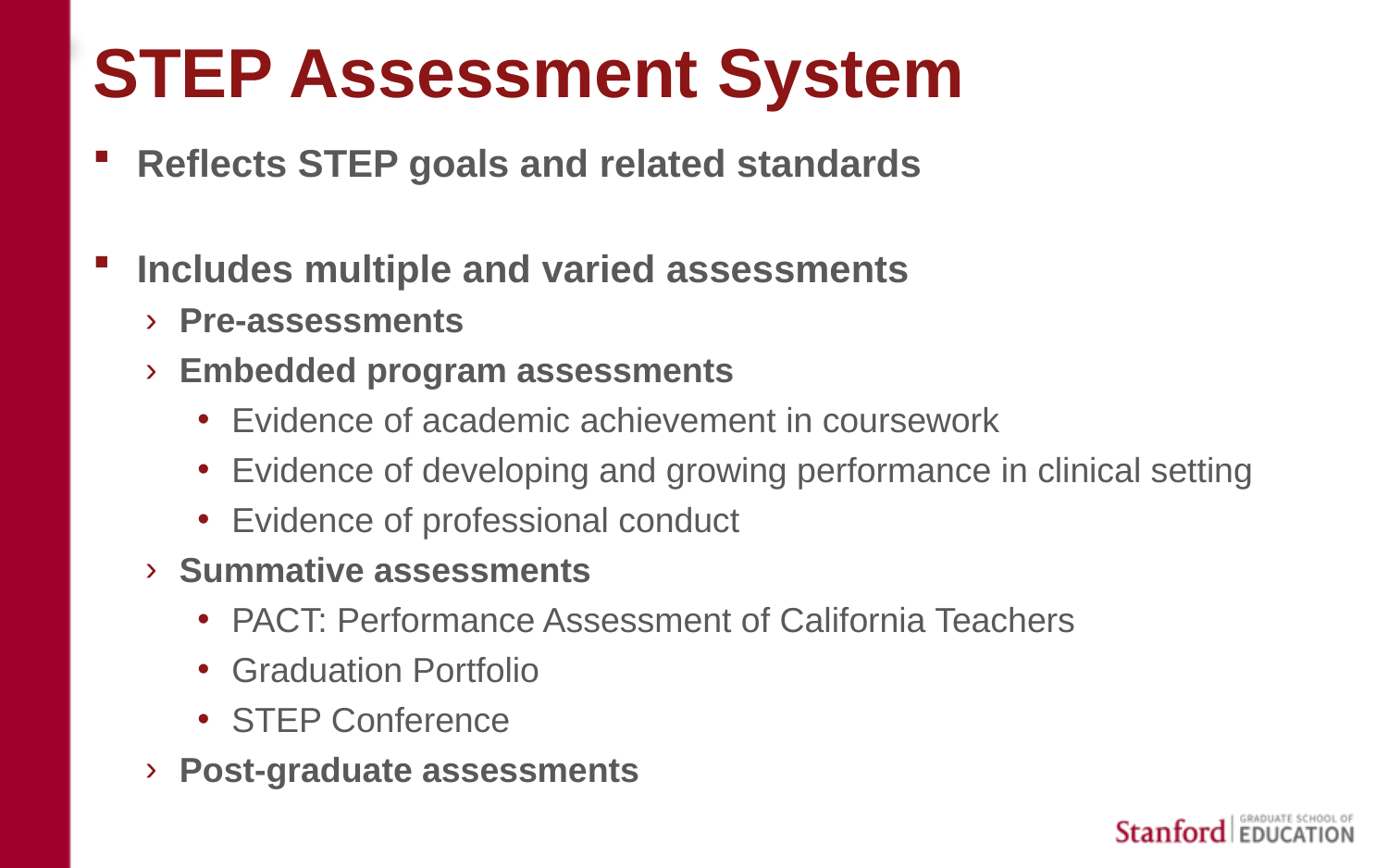

# STEP Assessment System
Reflects STEP goals and related standards

Includes multiple and varied assessments
Pre-assessments
Embedded program assessments
Evidence of academic achievement in coursework
Evidence of developing and growing performance in clinical setting
Evidence of professional conduct
Summative assessments
PACT: Performance Assessment of California Teachers
Graduation Portfolio
STEP Conference
Post-graduate assessments